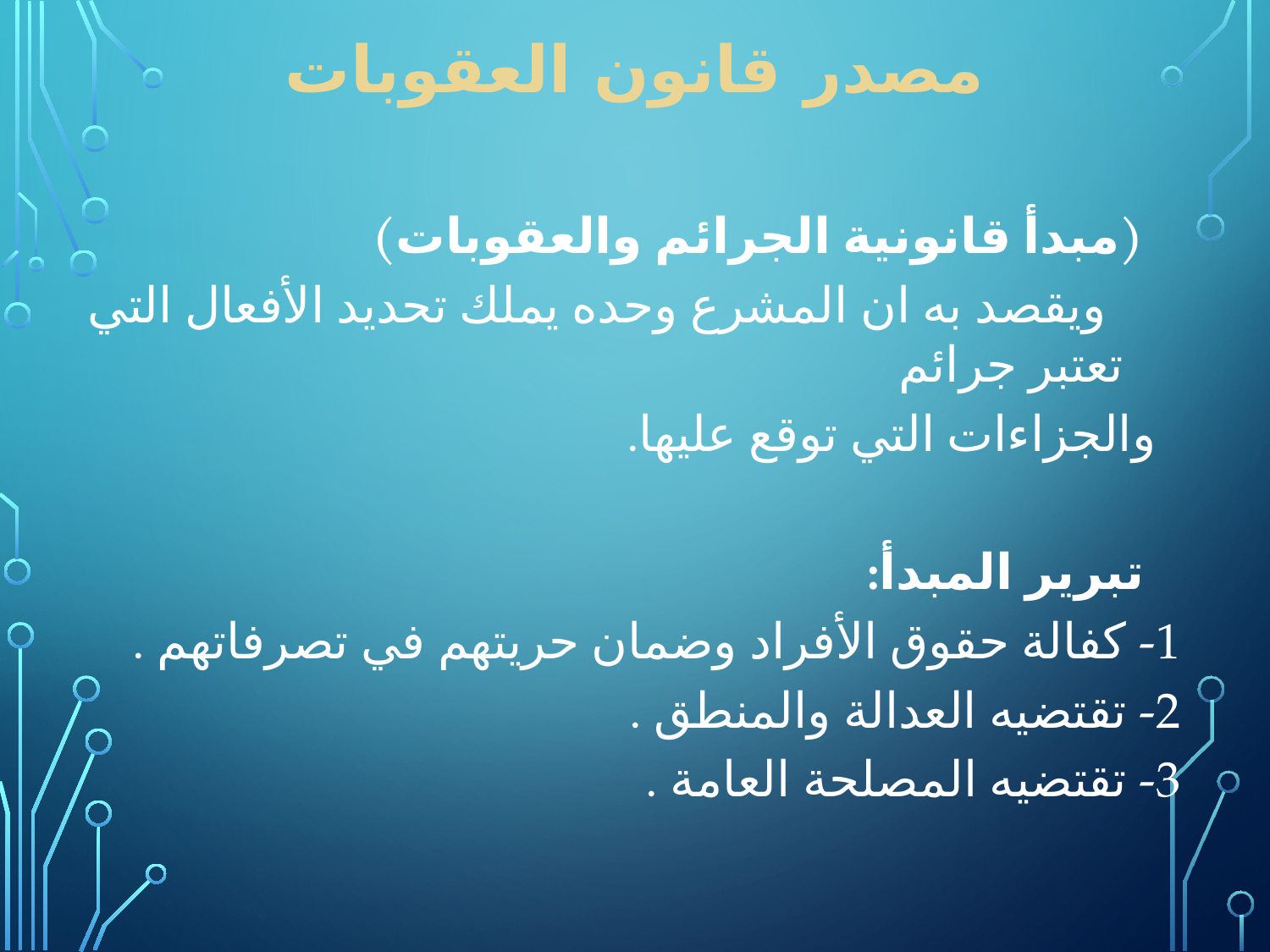

# مصدر قانون العقوبات

   (مبدأ قانونية الجرائم والعقوبات)
      ويقصد به ان المشرع وحده يملك تحديد الأفعال التي تعتبر جرائم
  والجزاءات التي توقع عليها.

   تبرير المبدأ:
1- كفالة حقوق الأفراد وضمان حريتهم في تصرفاتهم .
2- تقتضيه العدالة والمنطق .
3- تقتضيه المصلحة العامة .